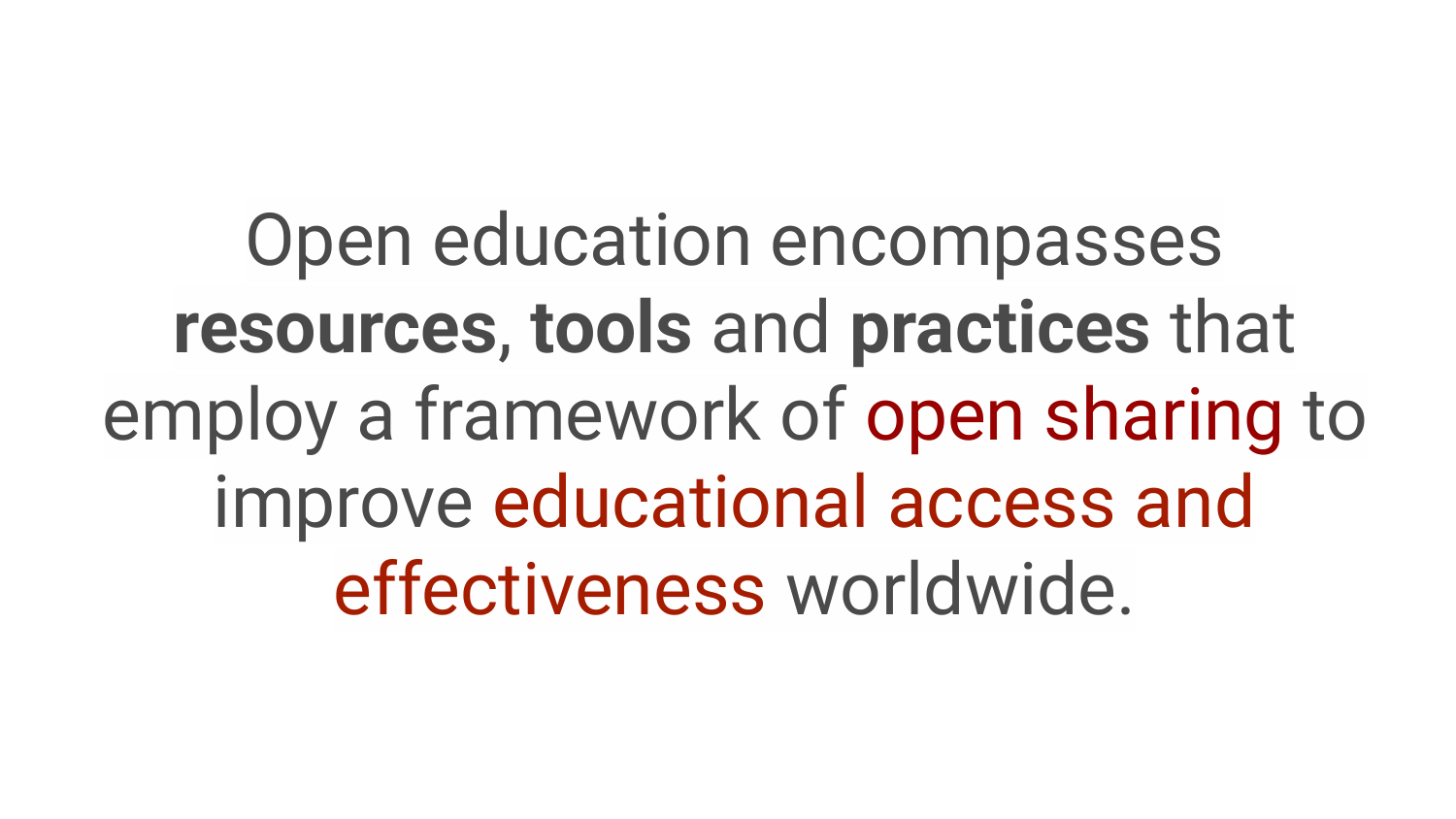

# Open education encompasses resources, tools and practices that employ a framework of open sharing to improve educational access and effectiveness worldwide.